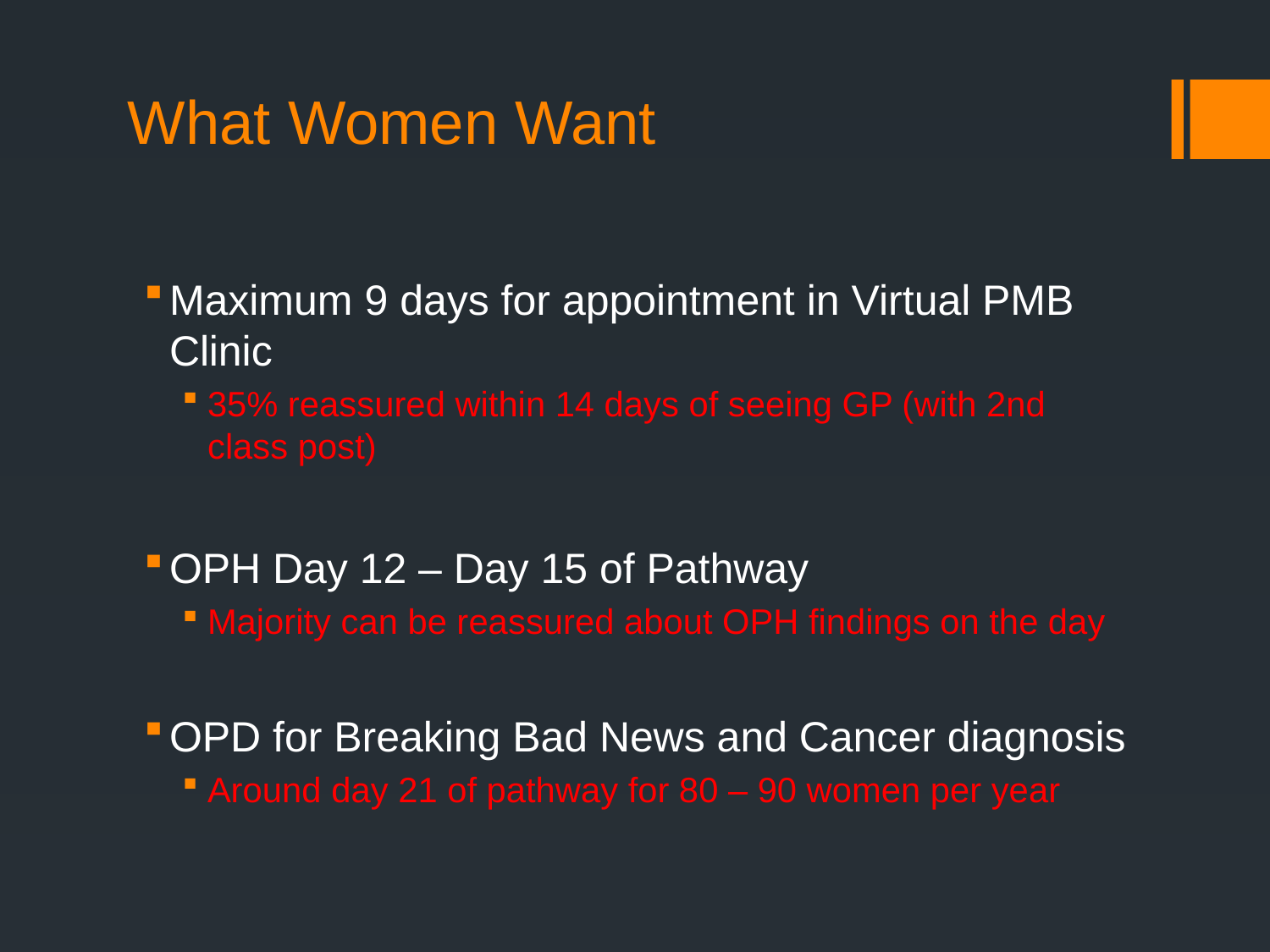

# What Women Want
Maximum 9 days for appointment in Virtual PMB Clinic
35% reassured within 14 days of seeing GP (with 2nd class post)

OPH Day 12 – Day 15 of Pathway
Majority can be reassured about OPH findings on the day

OPD for Breaking Bad News and Cancer diagnosis
Around day 21 of pathway for 80 – 90 women per year